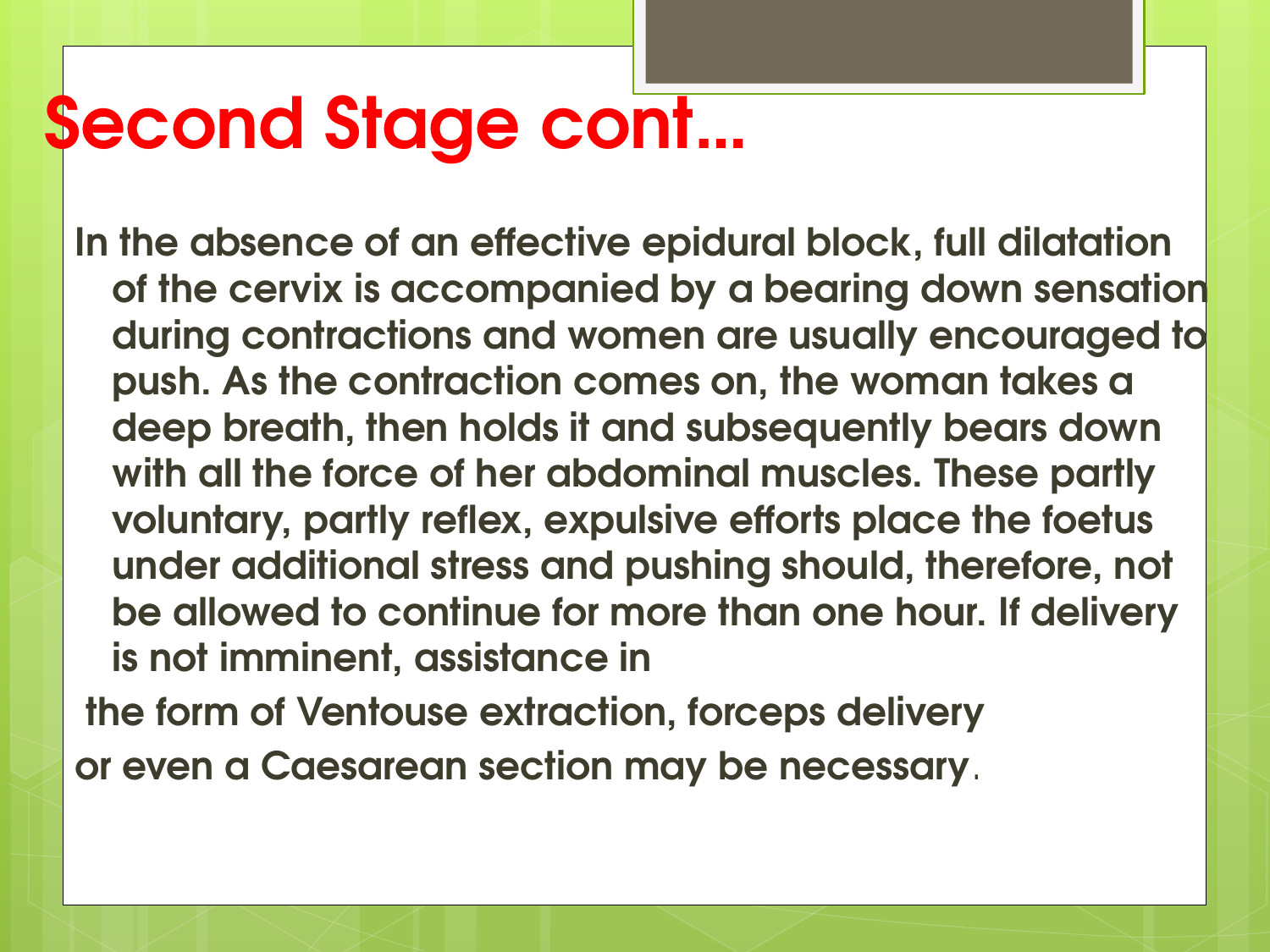

# Second Stage cont…
In the absence of an effective epidural block, full dilatation of the cervix is accompanied by a bearing down sensation during contractions and women are usually encouraged to push. As the contraction comes on, the woman takes a deep breath, then holds it and subsequently bears down with all the force of her abdominal muscles. These partly voluntary, partly reflex, expulsive efforts place the foetus under additional stress and pushing should, therefore, not be allowed to continue for more than one hour. If delivery is not imminent, assistance in
 the form of Ventouse extraction, forceps delivery
or even a Caesarean section may be necessary.